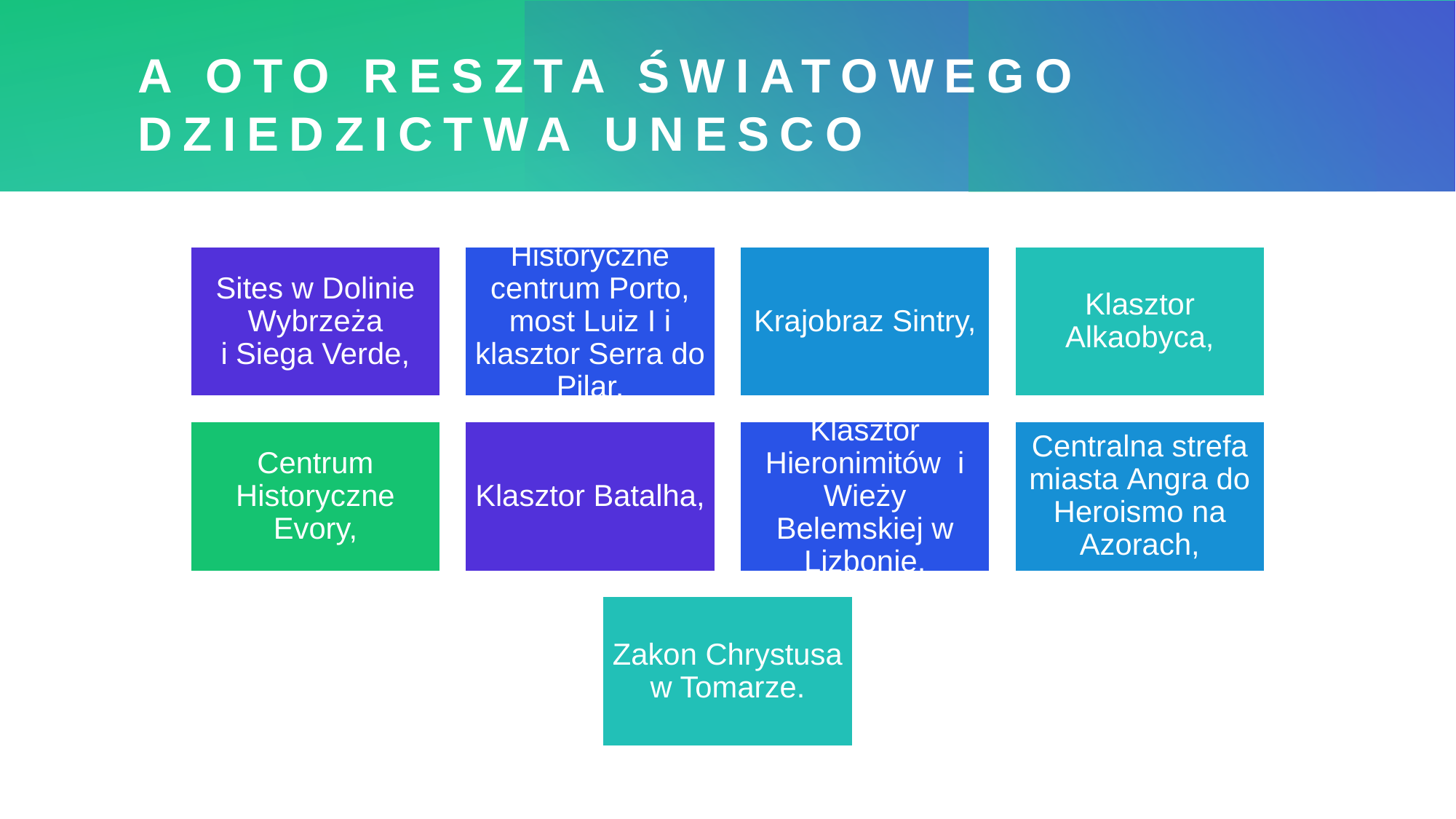

# A oto reszta światowego DZIEDZICTWA UNESCO
Sites w Dolinie Wybrzeża i Siega Verde,
Historyczne centrum Porto, most Luiz I i klasztor Serra do Pilar,
Krajobraz Sintry,
Klasztor Alkaobyca,
Centrum Historyczne Evory,
Klasztor Batalha,
Klasztor Hieronimitów  i Wieży Belemskiej w Lizbonie,
Centralna strefa miasta Angra do Heroismo na Azorach,
Zakon Chrystusa w Tomarze.